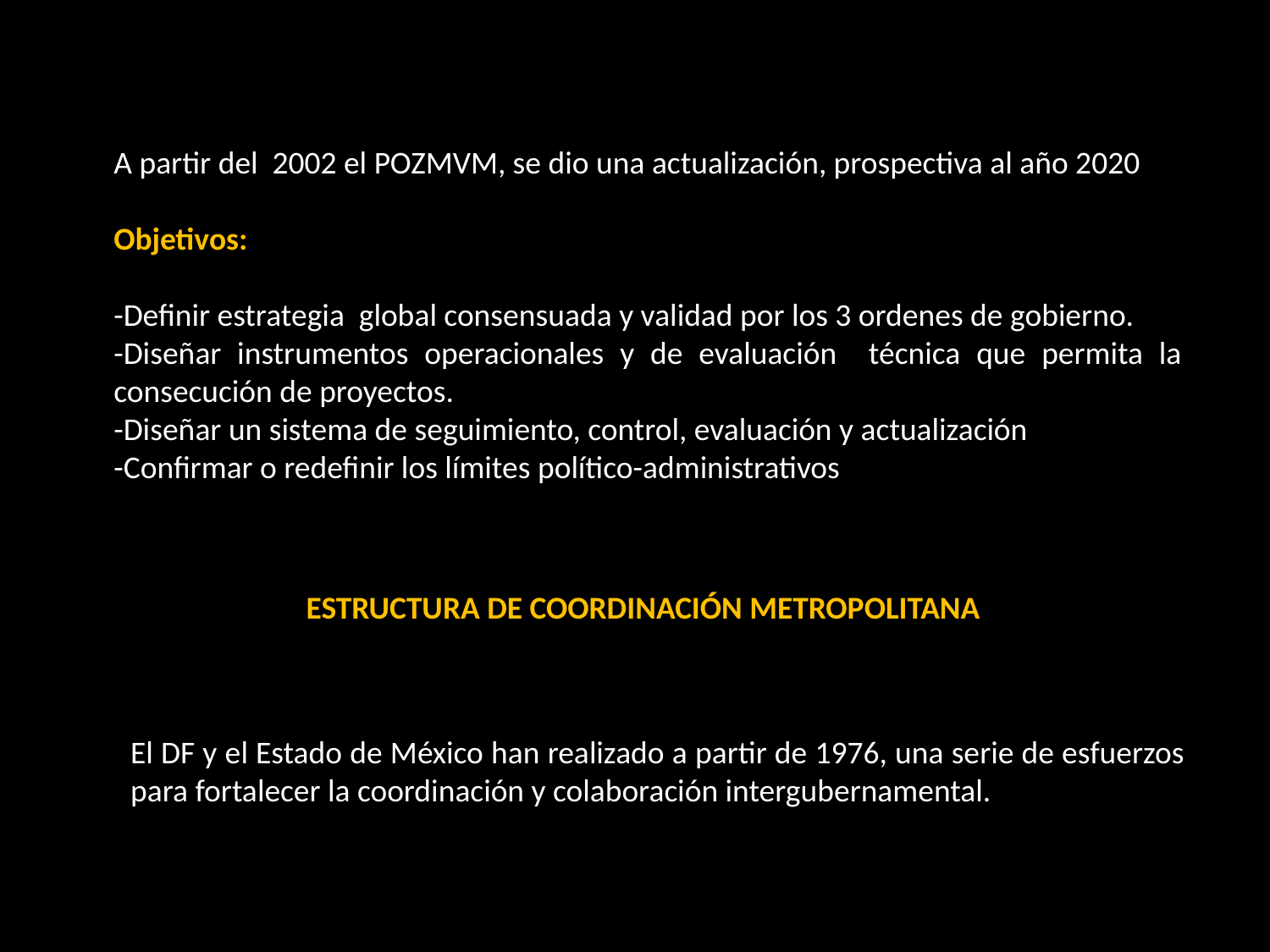

A partir del  2002 el POZMVM, se dio una actualización, prospectiva al año 2020

Objetivos:

-Definir estrategia  global consensuada y validad por los 3 ordenes de gobierno.
-Diseñar instrumentos operacionales y de evaluación  técnica que permita la consecución de proyectos.
-Diseñar un sistema de seguimiento, control, evaluación y actualización
-Confirmar o redefinir los límites político-administrativos
ESTRUCTURA DE COORDINACIÓN METROPOLITANA
El DF y el Estado de México han realizado a partir de 1976, una serie de esfuerzos para fortalecer la coordinación y colaboración intergubernamental.